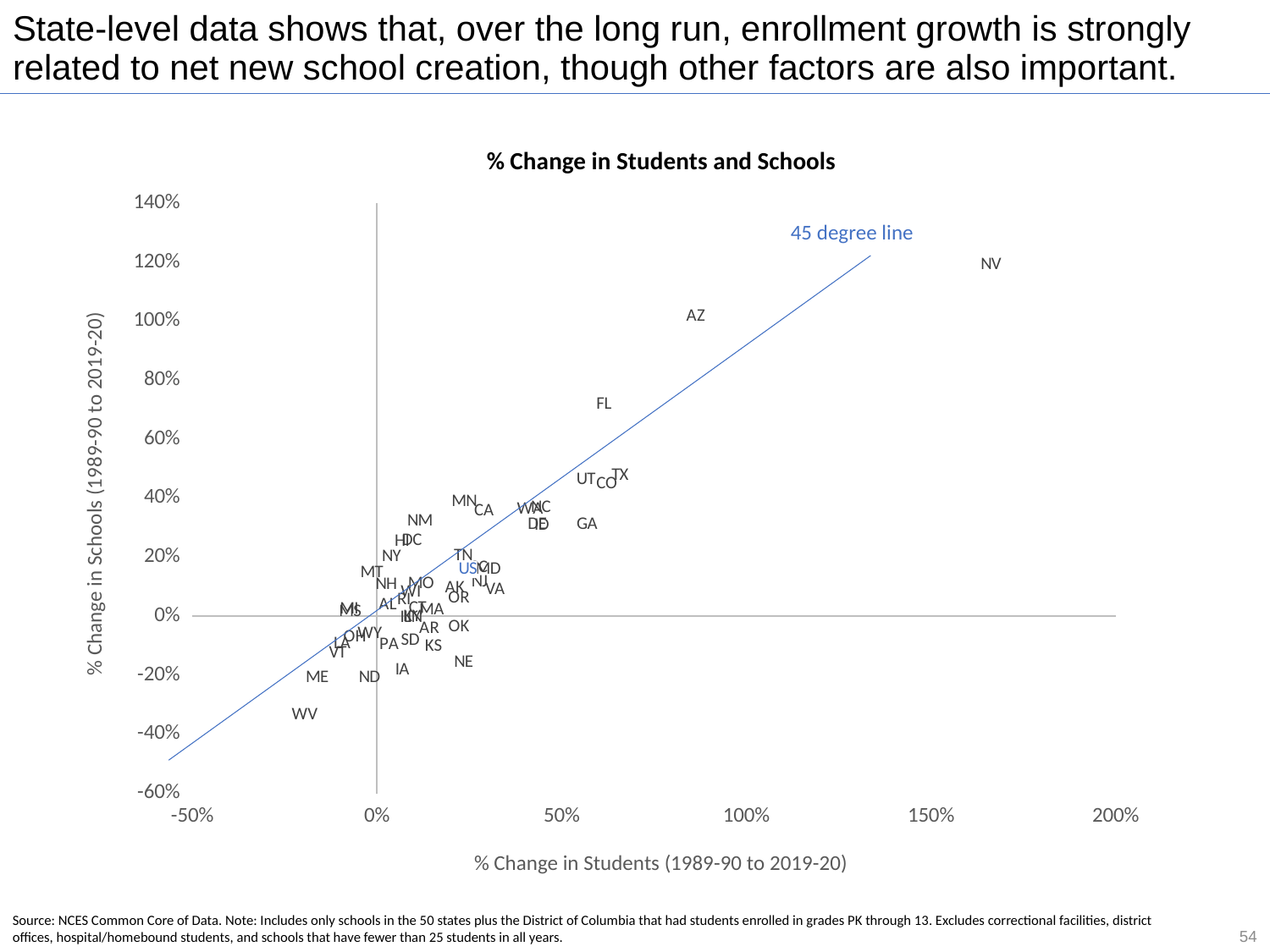

# State-level data shows that, over the long run, enrollment growth is strongly related to net new school creation, though other factors are also important.
% Change in Students and Schools

### Chart

| Category | Growth In Schools |
|---|---|
45 degree line
% Change in Schools (1989-90 to 2019-20)
% Change in Students (1989-90 to 2019-20)
54
Source: NCES Common Core of Data. Note: Includes only schools in the 50 states plus the District of Columbia that had students enrolled in grades PK through 13. Excludes correctional facilities, district offices, hospital/homebound students, and schools that have fewer than 25 students in all years.